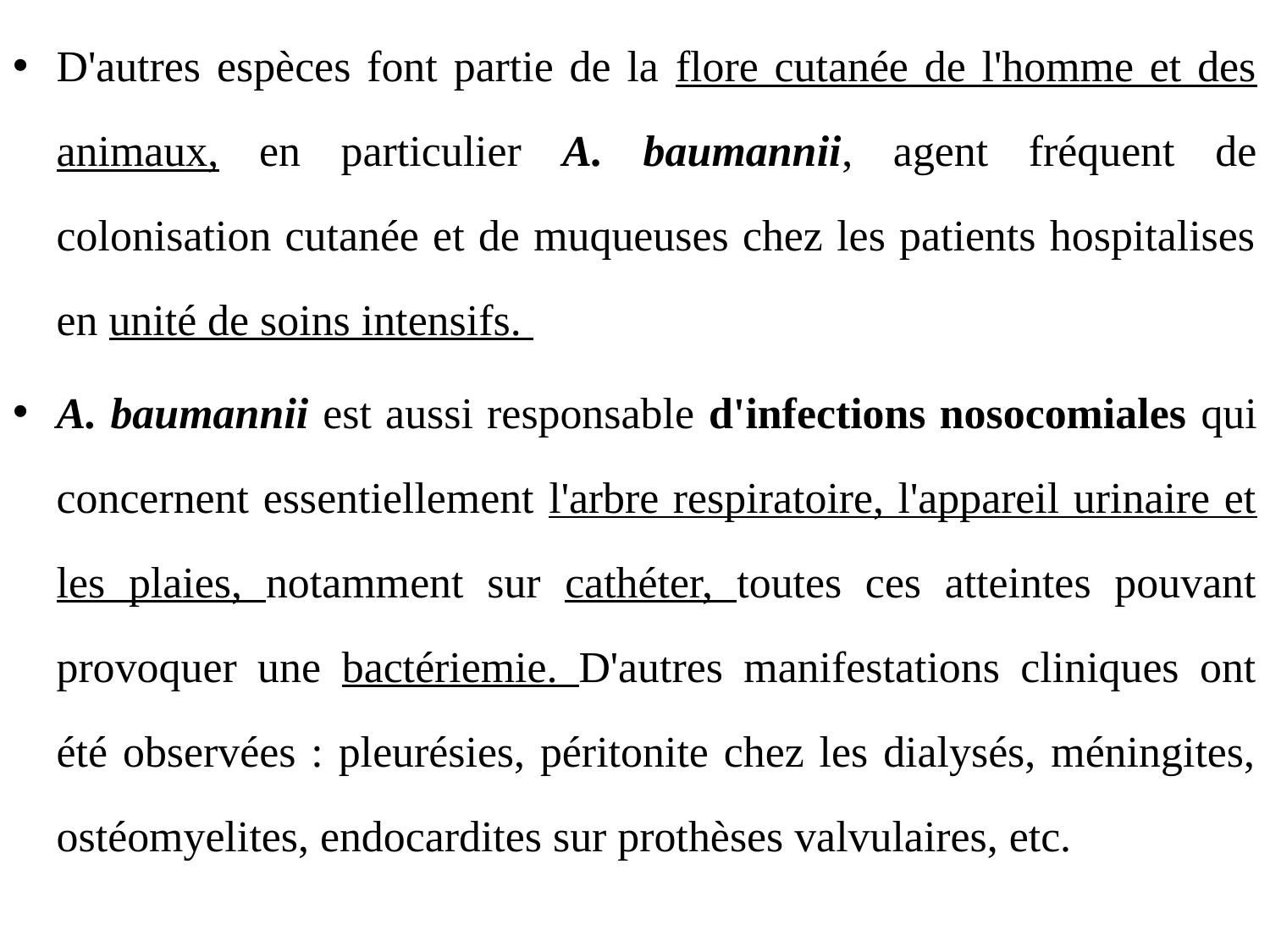

D'autres espèces font partie de la flore cutanée de l'homme et des animaux, en particulier A. baumannii, agent fréquent de colonisation cutanée et de muqueuses chez les patients hospitalises en unité de soins intensifs.
A. baumannii est aussi responsable d'infections nosocomiales qui concernent essentiellement l'arbre respiratoire, l'appareil urinaire et les plaies, notamment sur cathéter, toutes ces atteintes pouvant provoquer une bactériemie. D'autres manifestations cliniques ont été observées : pleurésies, péritonite chez les dialysés, méningites, ostéomyelites, endocardites sur prothèses valvulaires, etc.